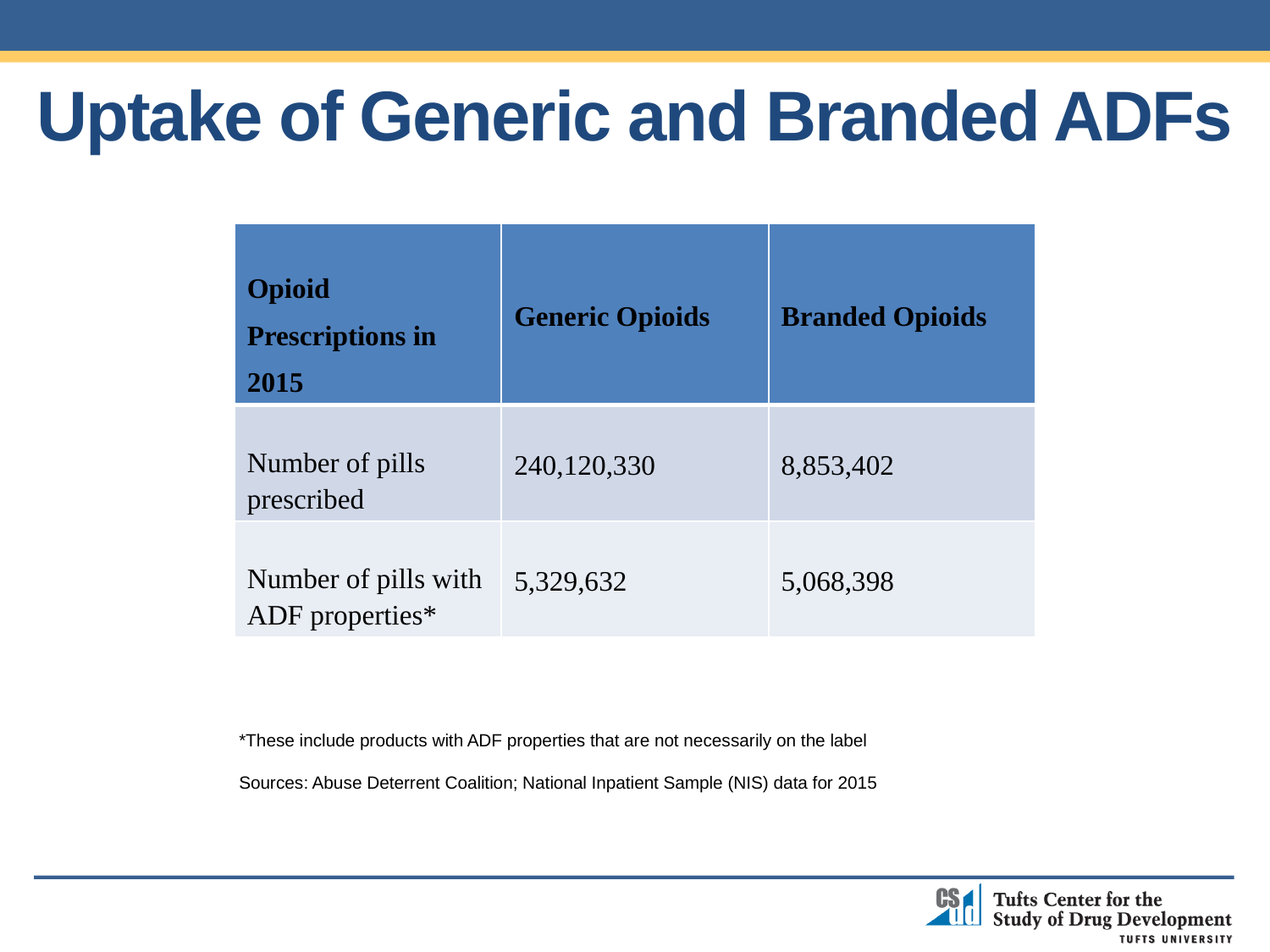

Uptake of Generic and Branded ADFs
| Opioid Prescriptions in 2015 | Generic Opioids | Branded Opioids |
| --- | --- | --- |
| Number of pills prescribed | 240,120,330 | 8,853,402 |
| Number of pills with ADF properties\* | 5,329,632 | 5,068,398 |
*These include products with ADF properties that are not necessarily on the label

Sources: Abuse Deterrent Coalition; National Inpatient Sample (NIS) data for 2015